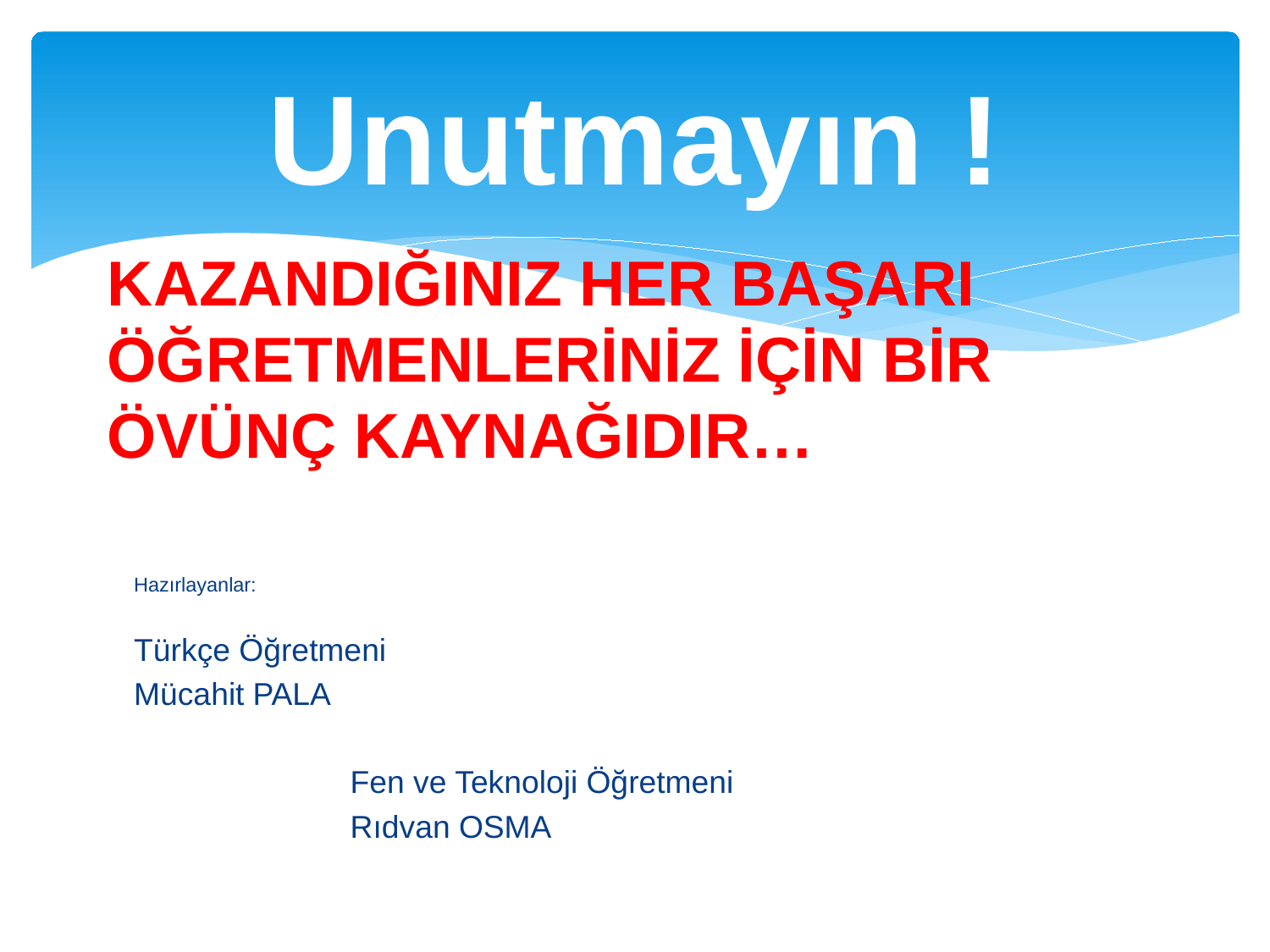

# Unutmayın !
KAZANDIĞINIZ HER BAŞARI ÖĞRETMENLERİNİZ İÇİN BİR ÖVÜNÇ KAYNAĞIDIR…
Hazırlayanlar:

Türkçe Öğretmeni
Mücahit PALA

                 Fen ve Teknoloji Öğretmeni
                 Rıdvan OSMA